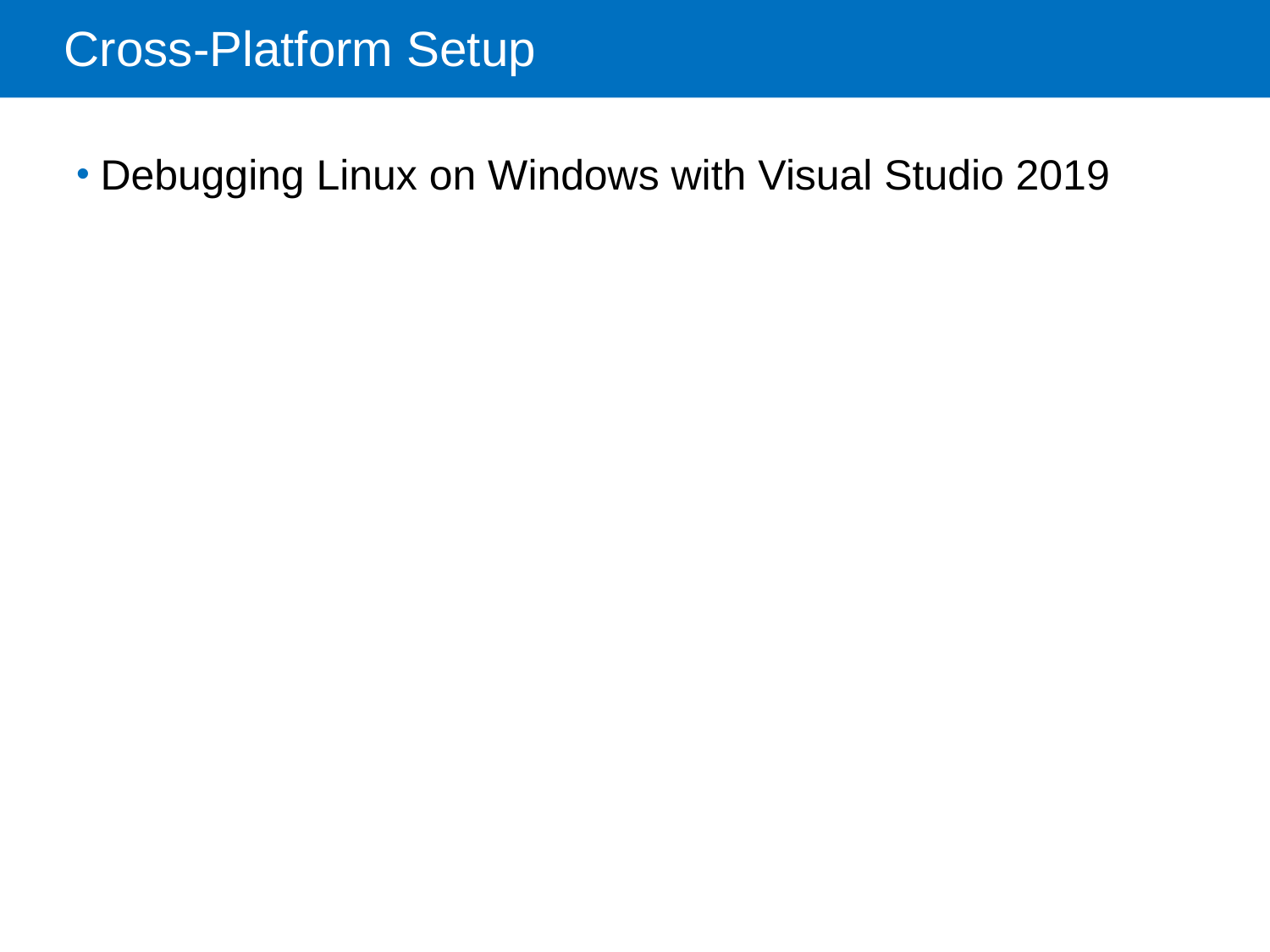

# Cross-Platform Setup
Debugging Linux on Windows with Visual Studio 2019